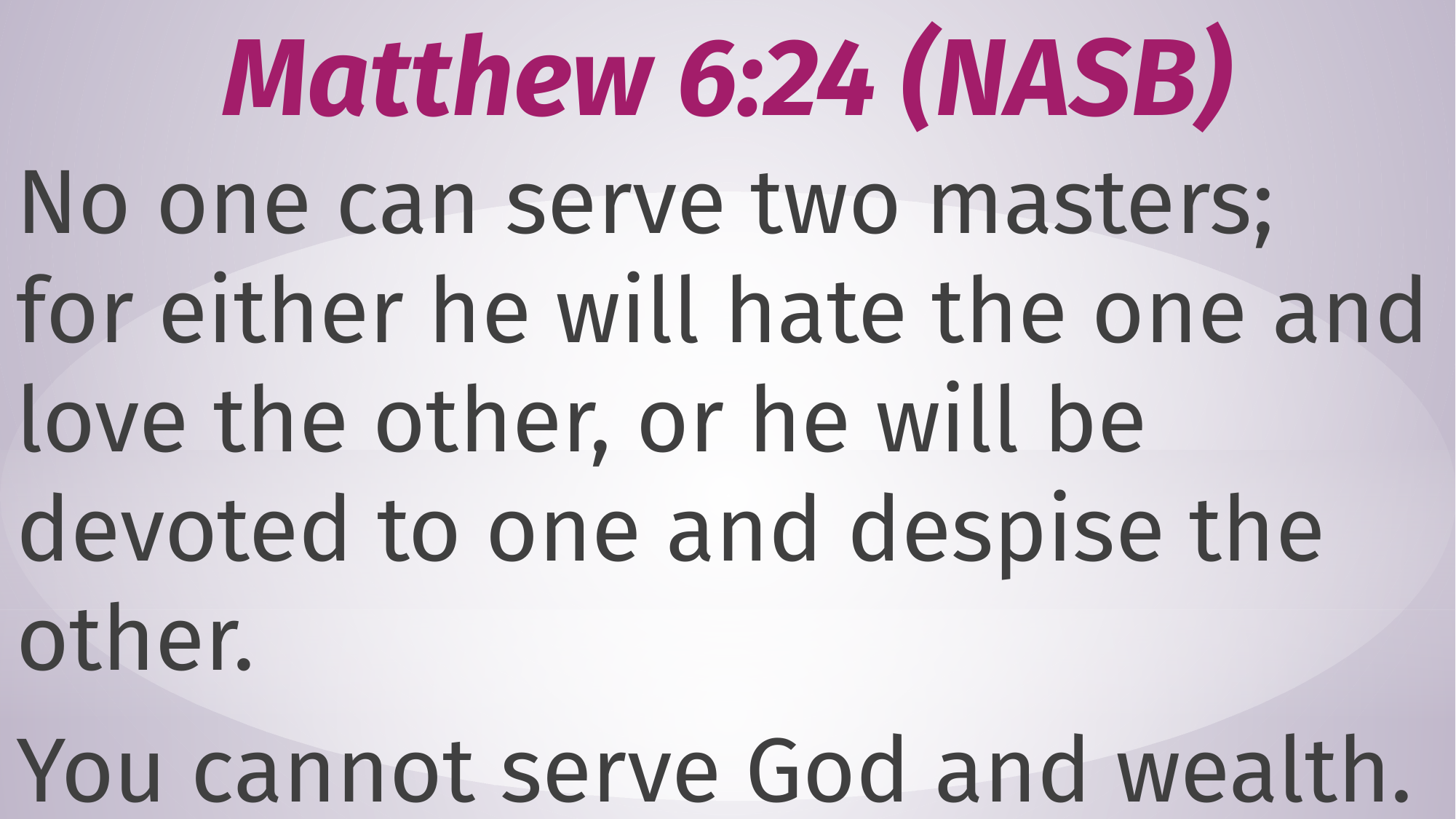

# Matthew 6:24 (NASB)
No one can serve two masters;   for either he will hate the one and love the other, or he will be devoted to one and despise the other.
You cannot serve God and wealth.